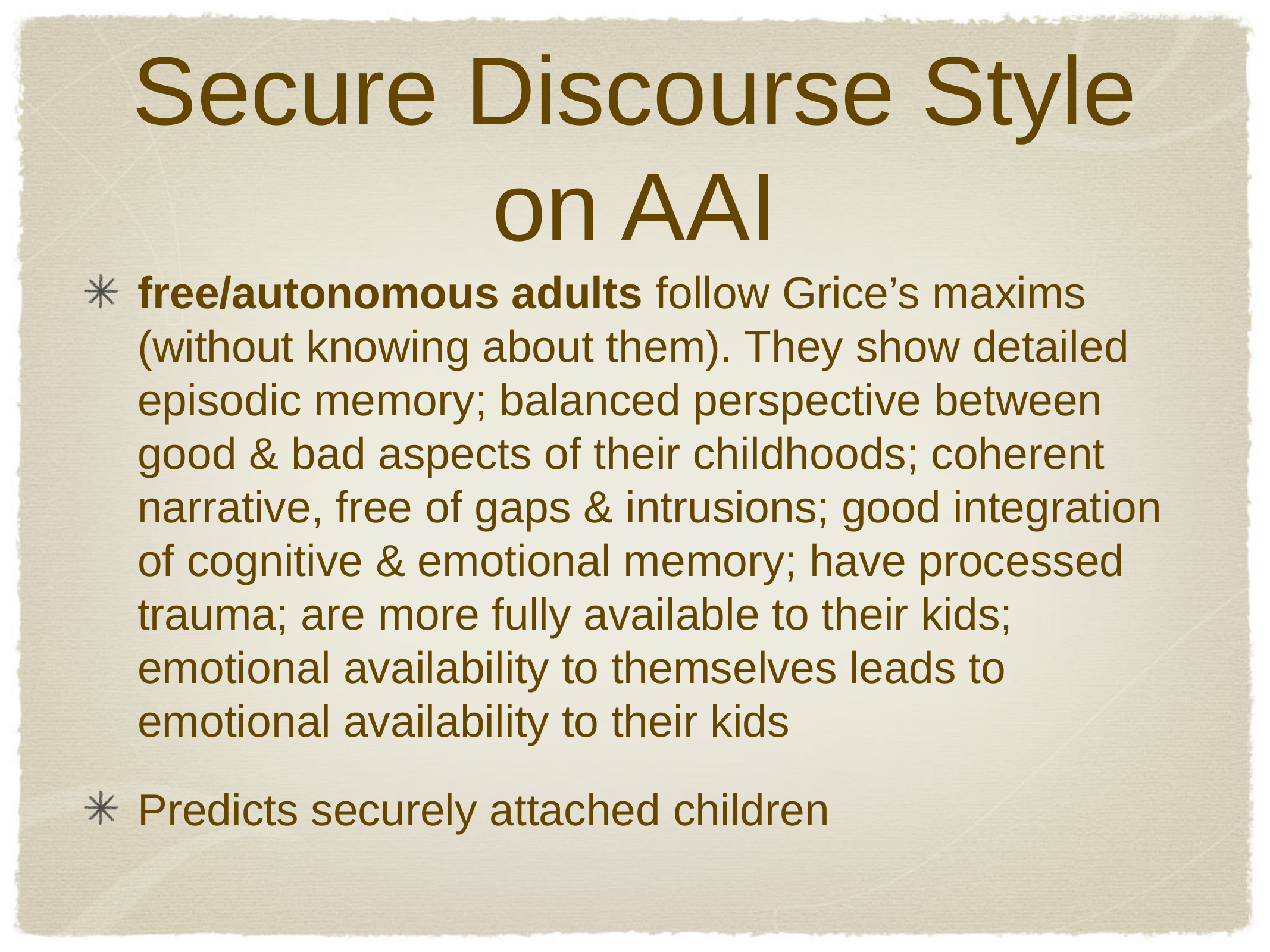

# Secure Discourse Style on AAI
free/autonomous adults follow Grice’s maxims (without knowing about them). They show detailed episodic memory; balanced perspective between good & bad aspects of their childhoods; coherent narrative, free of gaps & intrusions; good integration of cognitive & emotional memory; have processed trauma; are more fully available to their kids; emotional availability to themselves leads to emotional availability to their kids
Predicts securely attached children